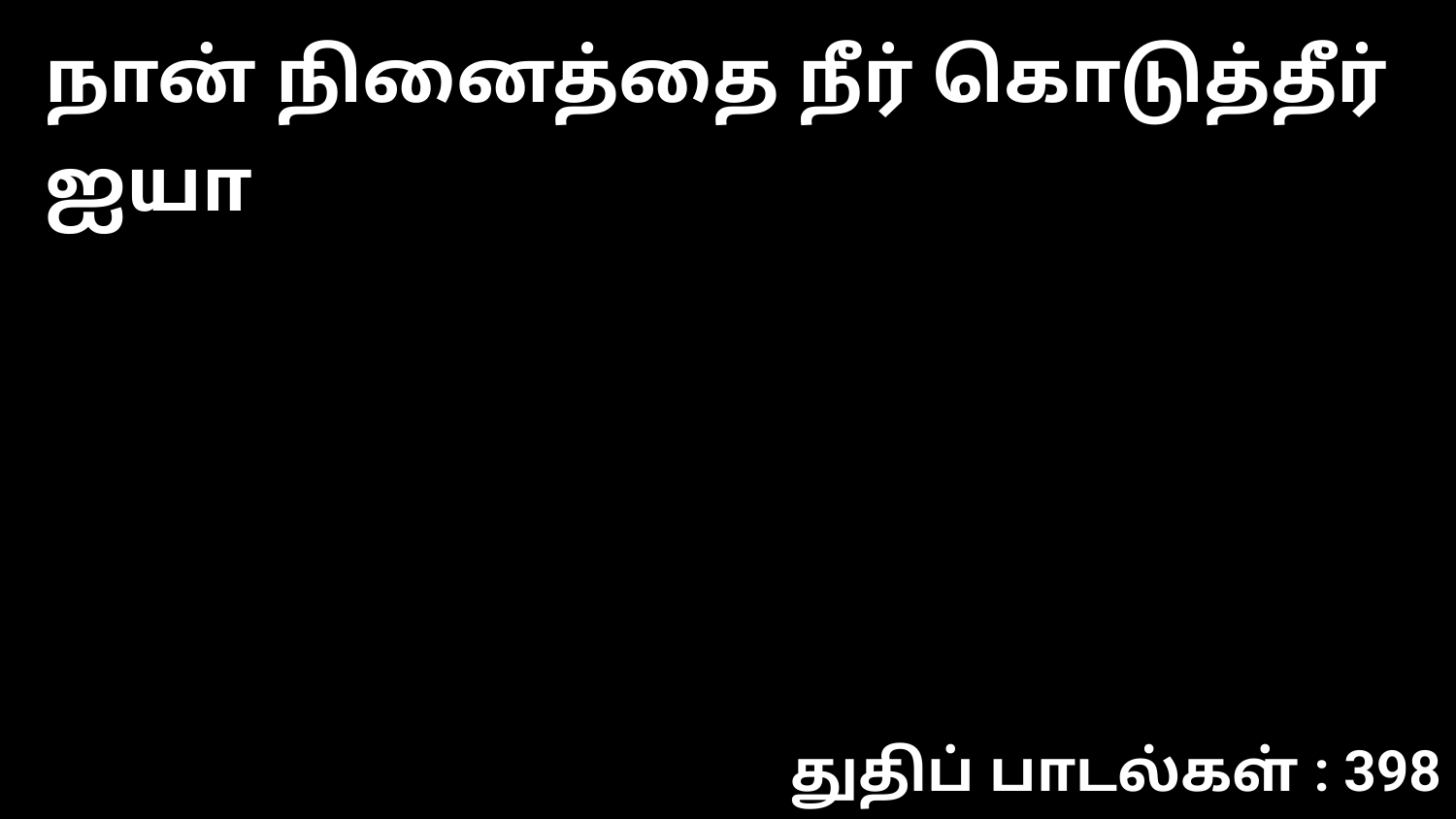

நான் நினைத்தை நீர் கொடுத்தீர் ஐயா
துதிப் பாடல்கள் : 398